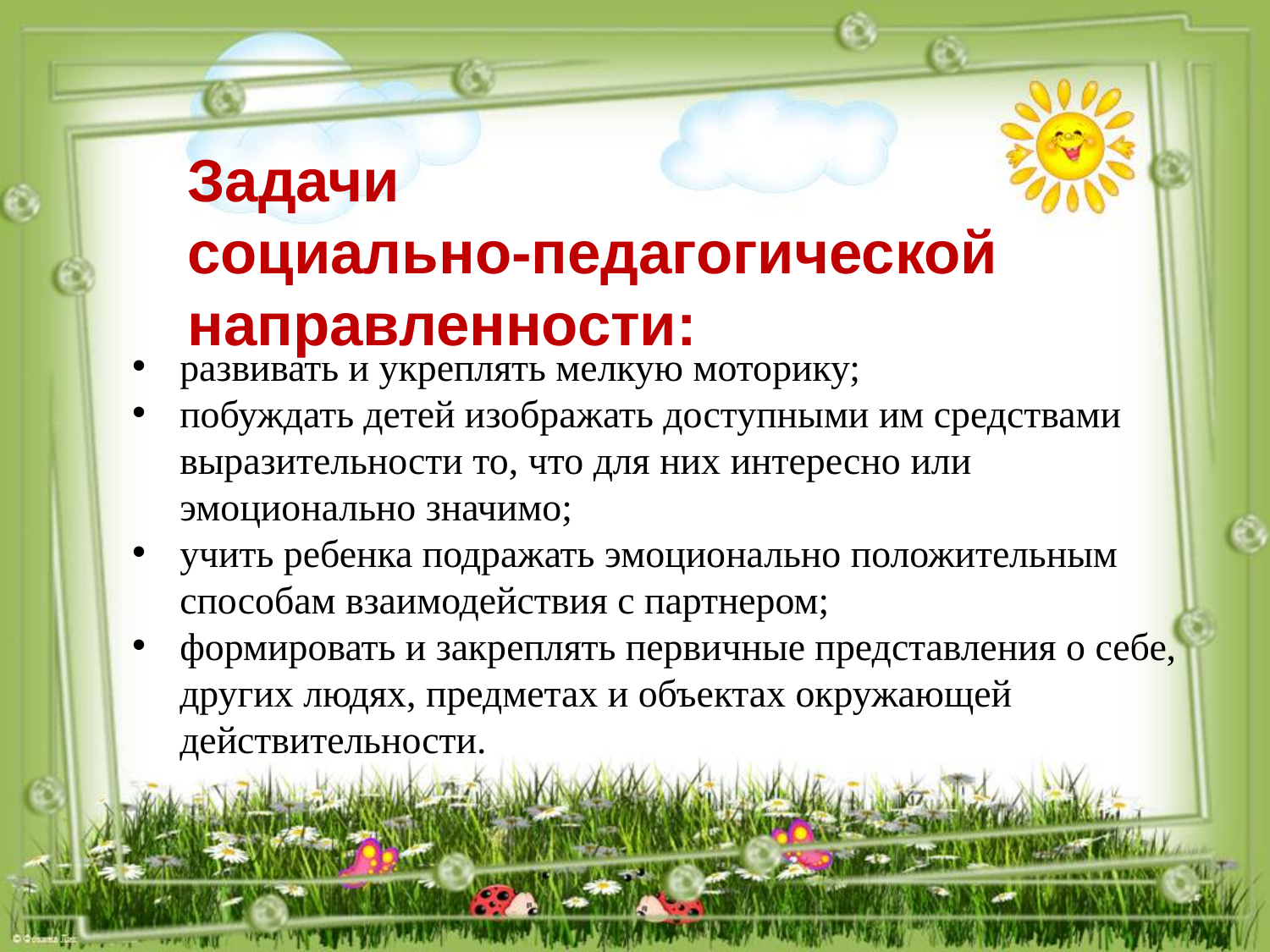

# Задачи социально-педагогической направленности:
развивать и укреплять мелкую моторику;
побуждать детей изображать доступными им средствами выразительности то, что для них интересно или эмоционально значимо;
учить ребенка подражать эмоционально положительным способам взаимодействия с партнером;
формировать и закреплять первичные представления о себе, других людях, предметах и объектах окружающей действительности.